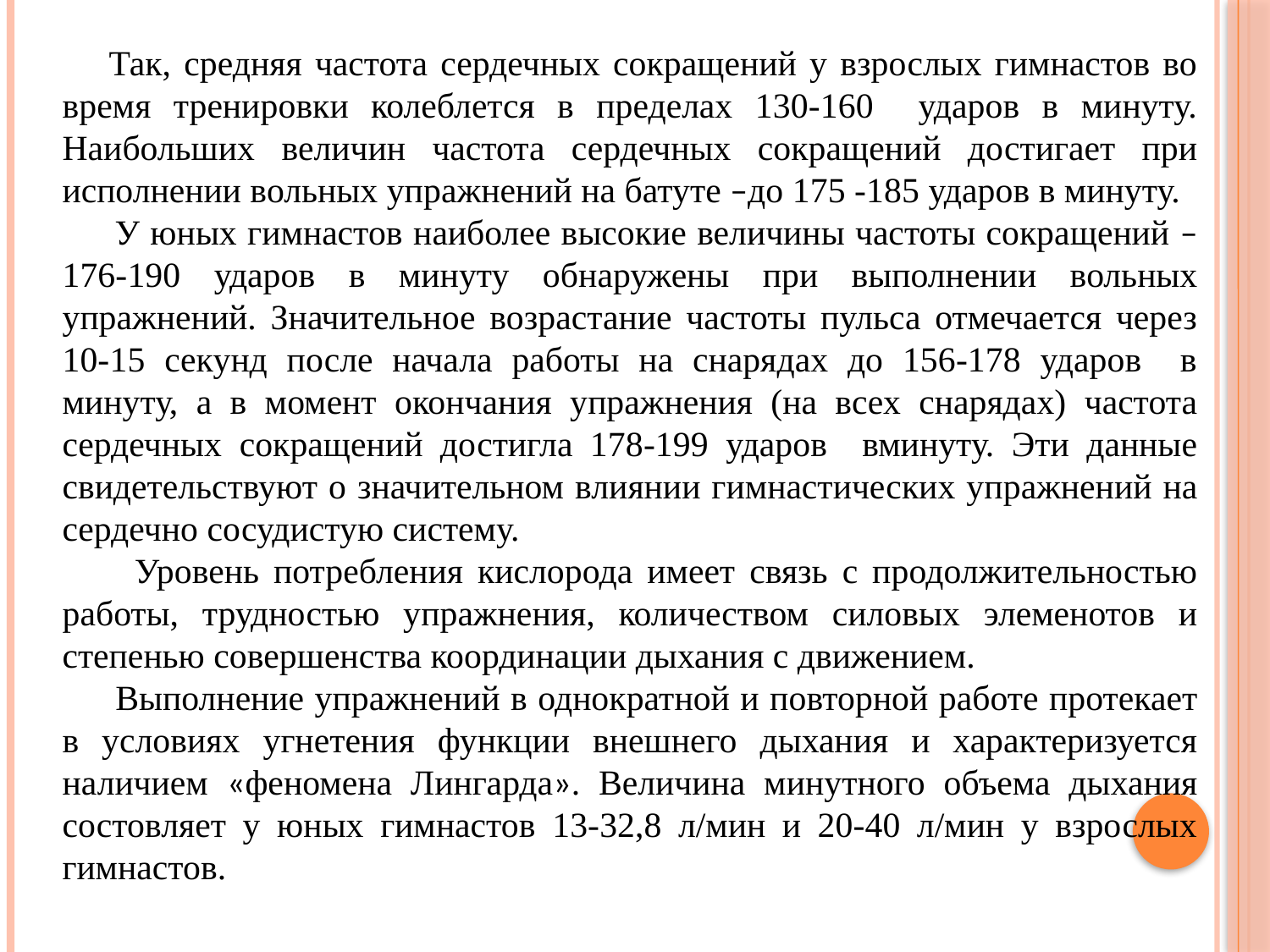

Так, средняя частота сердечных сокращений у взрослых гимнастов во время тренировки колеблется в пределах 130-160  ударов в минуту. Наибольших величин частота сердечных сокращений достигает при исполнении вольных упражнений на батуте –до 175 -185 ударов в минуту.
     У юных гимнастов наиболее высокие величины частоты сокращений – 176-190 ударов в минуту обнаружены при выполнении вольных упражнений. Значительное возрастание частоты пульса отмечается через 10-15 секунд после начала работы на снарядах до 156-178 ударов  в минуту, а в момент окончания упражнения (на всех снарядах) частота сердечных сокращений достигла 178-199 ударов  вминуту. Эти данные свидетельствуют о значительном влиянии гимнастических упражнений на сердечно сосудистую систему.
     Уровень потребления кислорода имеет связь с продолжительностью работы, трудностью упражнения, количеством силовых элеменотов и степенью совершенства координации дыхания с движением.
     Выполнение упражнений в однократной и повторной работе протекает в условиях угнетения функции внешнего дыхания и характеризуется наличием «феномена Лингарда». Величина минутного объема дыхания состовляет у юных гимнастов 13-32,8 л/мин и 20-40 л/мин у взрослых гимнастов.